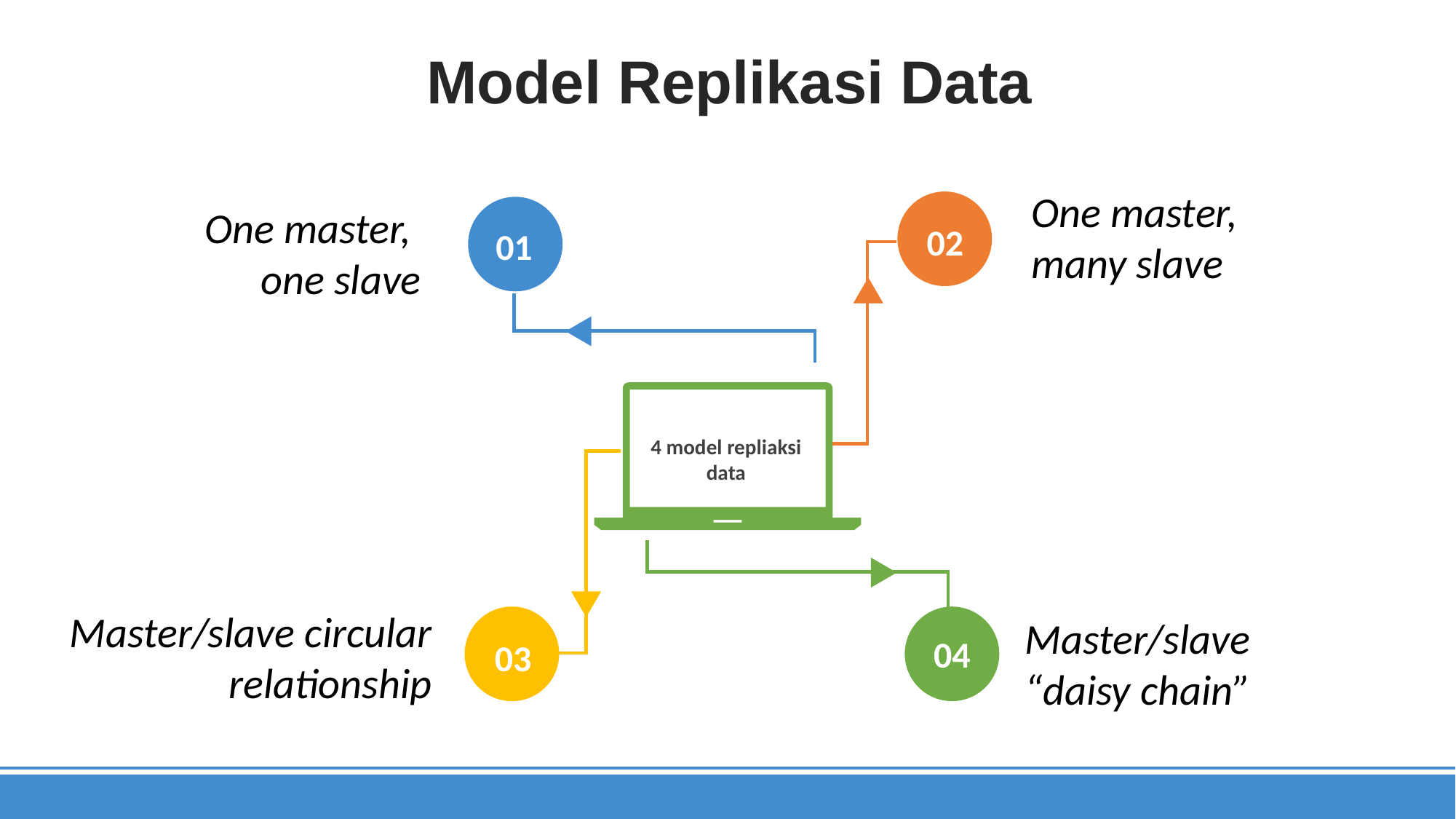

Model Replikasi Data
One master,
many slave

One master,
one slave

02
01

4 model repliaksi data

Master/slave circular relationship
Master/slave
“daisy chain”

04
03